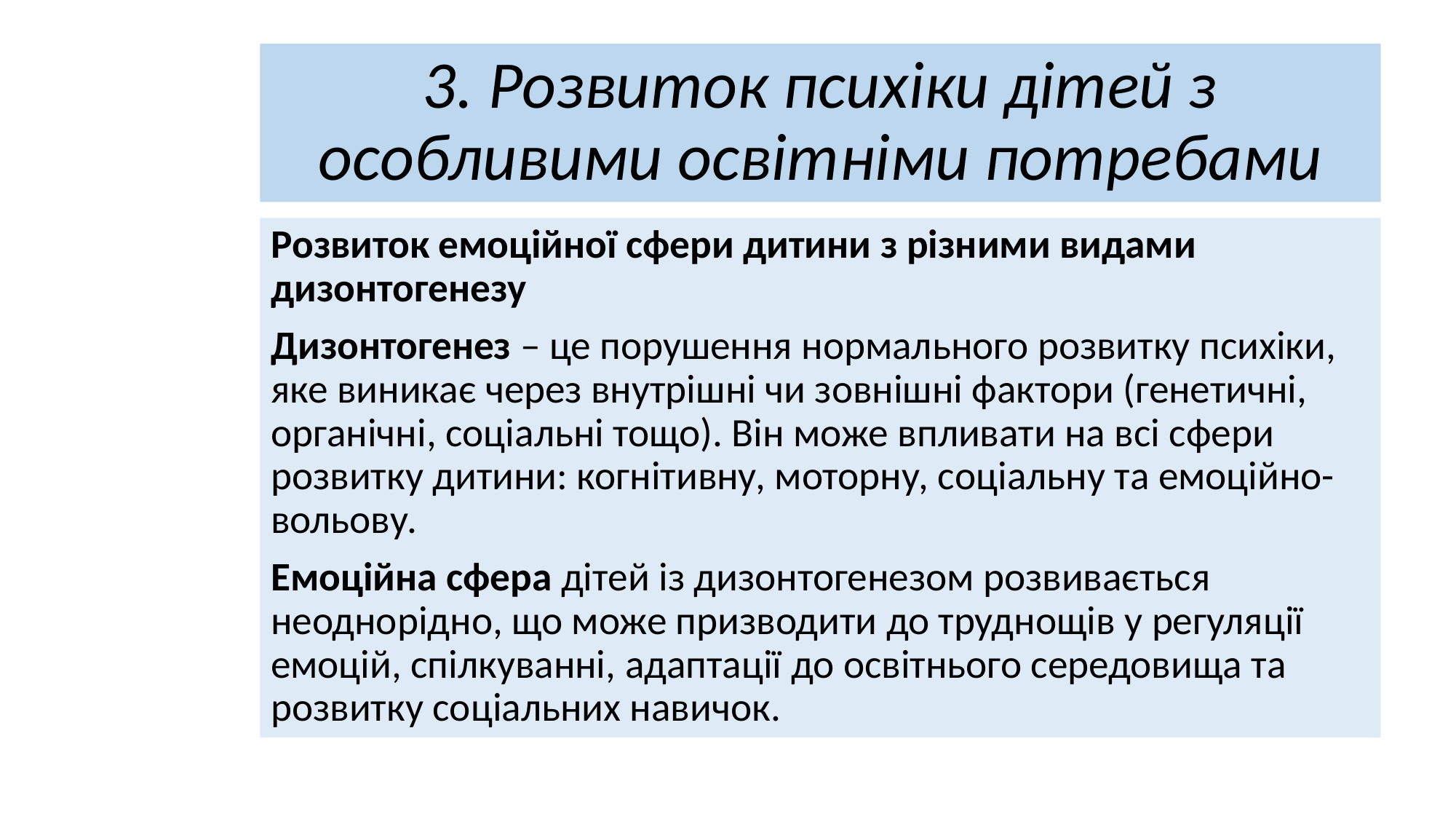

# 3. Розвиток психіки дітей з особливими освітніми потребами
Розвиток емоційної сфери дитини з різними видами дизонтогенезу
Дизонтогенез – це порушення нормального розвитку психіки, яке виникає через внутрішні чи зовнішні фактори (генетичні, органічні, соціальні тощо). Він може впливати на всі сфери розвитку дитини: когнітивну, моторну, соціальну та емоційно-вольову.
Емоційна сфера дітей із дизонтогенезом розвивається неоднорідно, що може призводити до труднощів у регуляції емоцій, спілкуванні, адаптації до освітнього середовища та розвитку соціальних навичок.